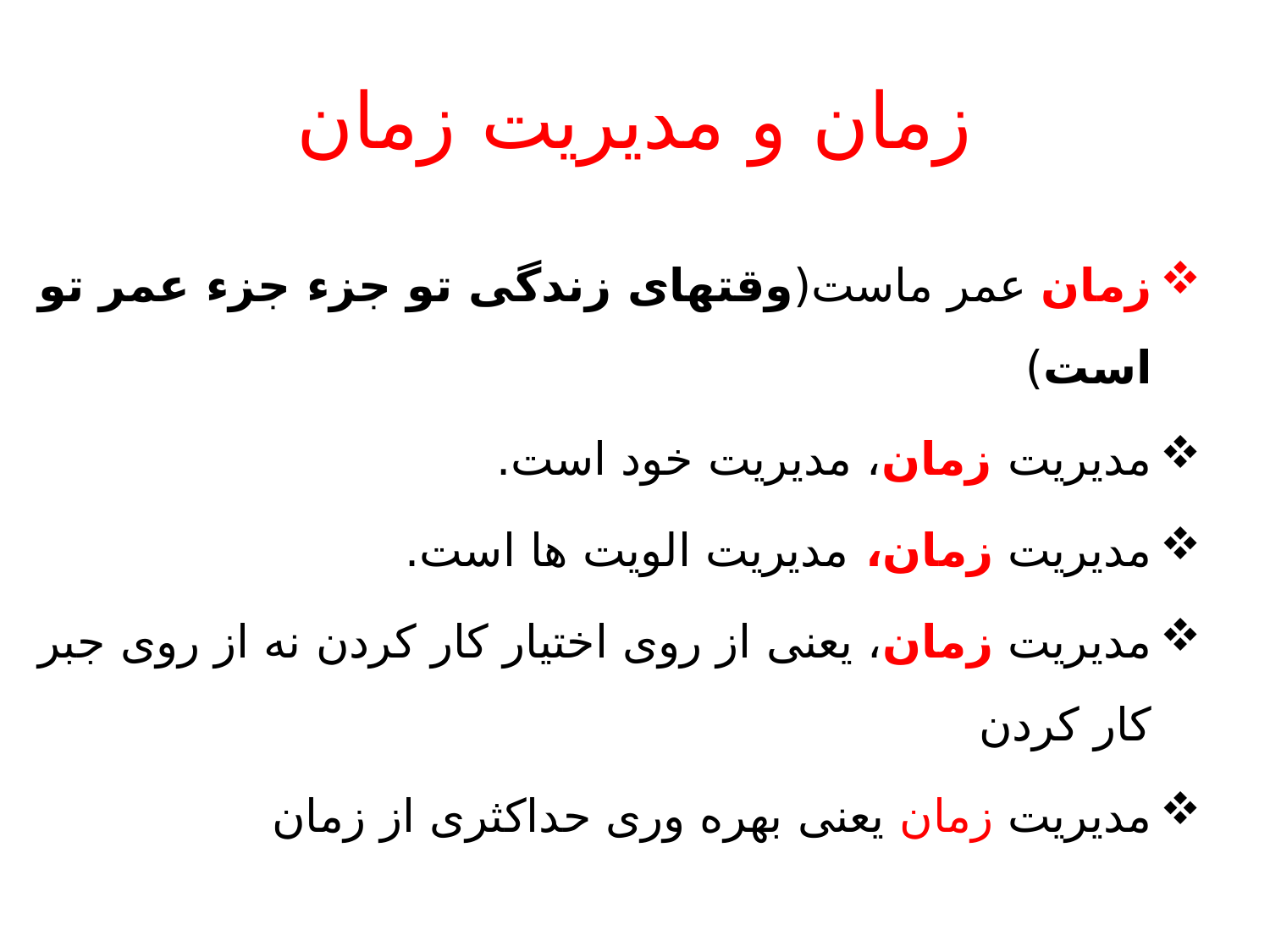

# زمان و مدیریت زمان
زمان عمر ماست(وقت‏های زندگی تو جزء جزء عمر تو است)
مدیریت زمان، مدیریت خود است.
مدیریت زمان، مدیریت الویت ها است.
مدیریت زمان، یعنی از روی اختیار کار کردن نه از روی جبر کار کردن
مدیریت زمان یعنی بهره وری حداکثری از زمان